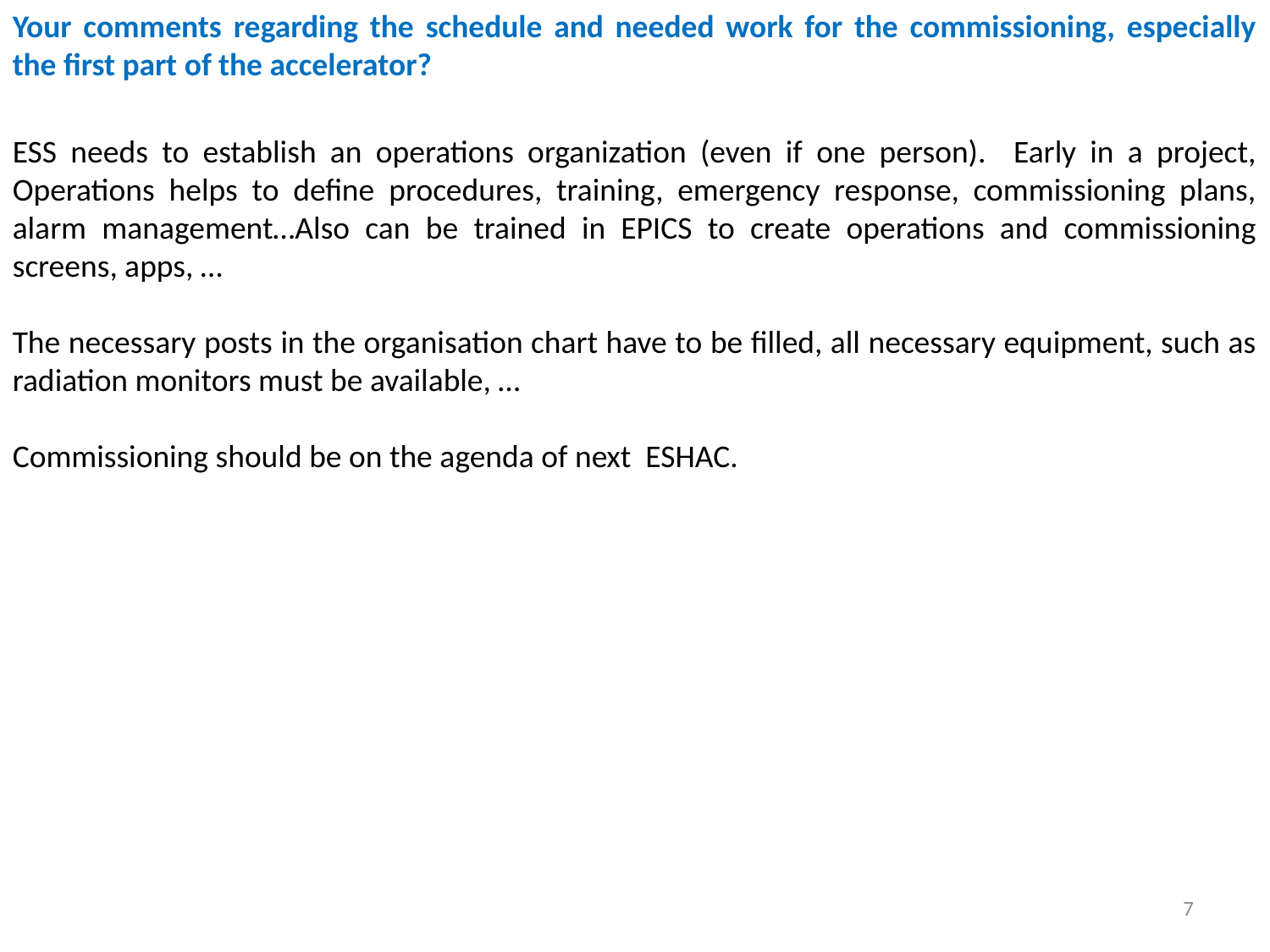

Your comments regarding the schedule and needed work for the commissioning, especially the first part of the accelerator?

ESS needs to establish an operations organization (even if one person).  Early in a project, Operations helps to define procedures, training, emergency response, commissioning plans, alarm management…Also can be trained in EPICS to create operations and commissioning screens, apps, …

The necessary posts in the organisation chart have to be filled, all necessary equipment, such as radiation monitors must be available, …

Commissioning should be on the agenda of next  ESHAC.

7